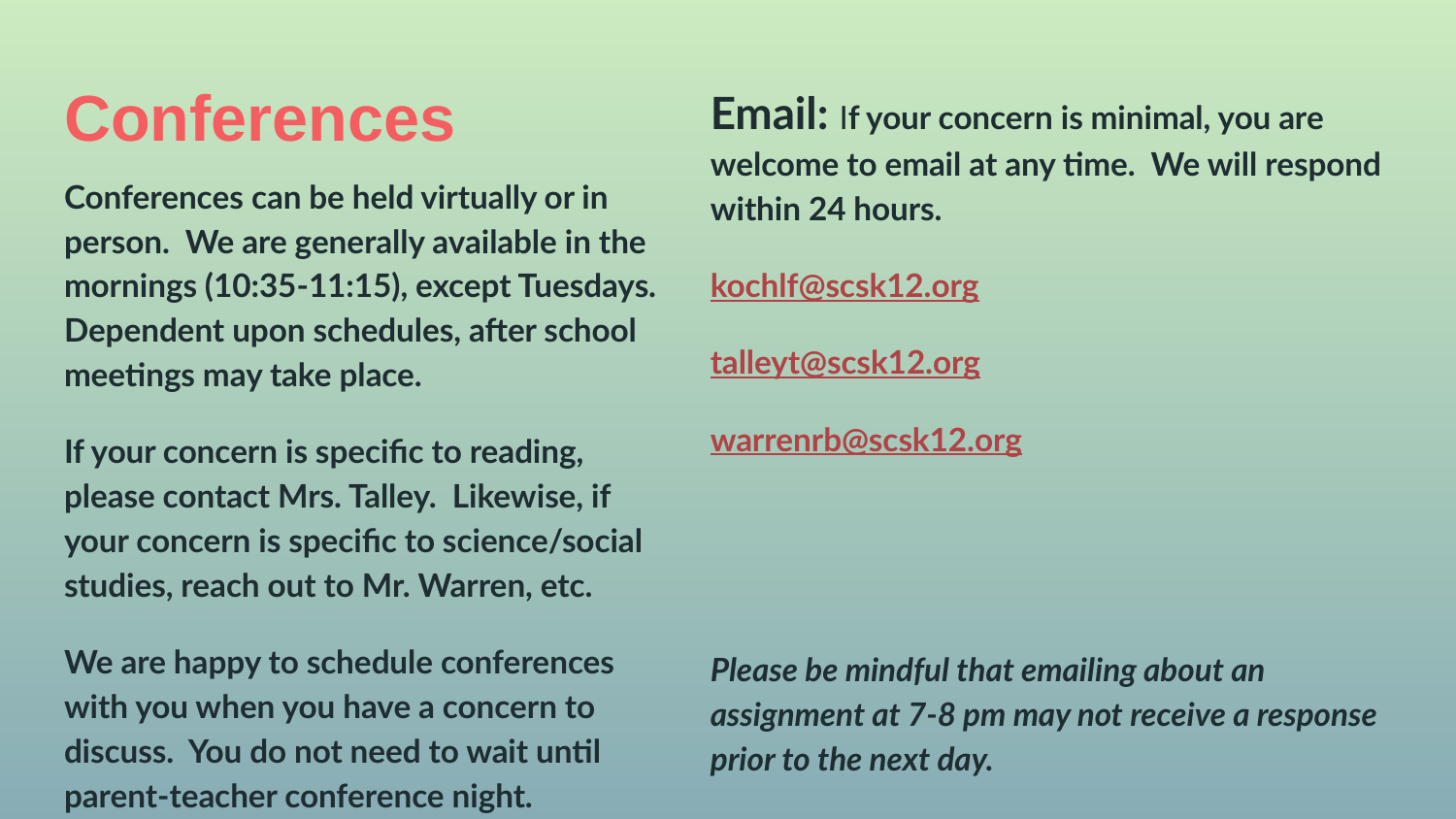

# Conferences
Email: If your concern is minimal, you are welcome to email at any time.  We will respond within 24 hours.
kochlf@scsk12.org
talleyt@scsk12.org
warrenrb@scsk12.org

Please be mindful that emailing about an assignment at 7-8 pm may not receive a response prior to the next day.
Conferences can be held virtually or in person.  We are generally available in the mornings (10:35-11:15), except Tuesdays.
Dependent upon schedules, after school meetings may take place.
If your concern is specific to reading, please contact Mrs. Talley.  Likewise, if your concern is specific to science/social studies, reach out to Mr. Warren, etc.
We are happy to schedule conferences with you when you have a concern to discuss.  You do not need to wait until parent-teacher conference night.